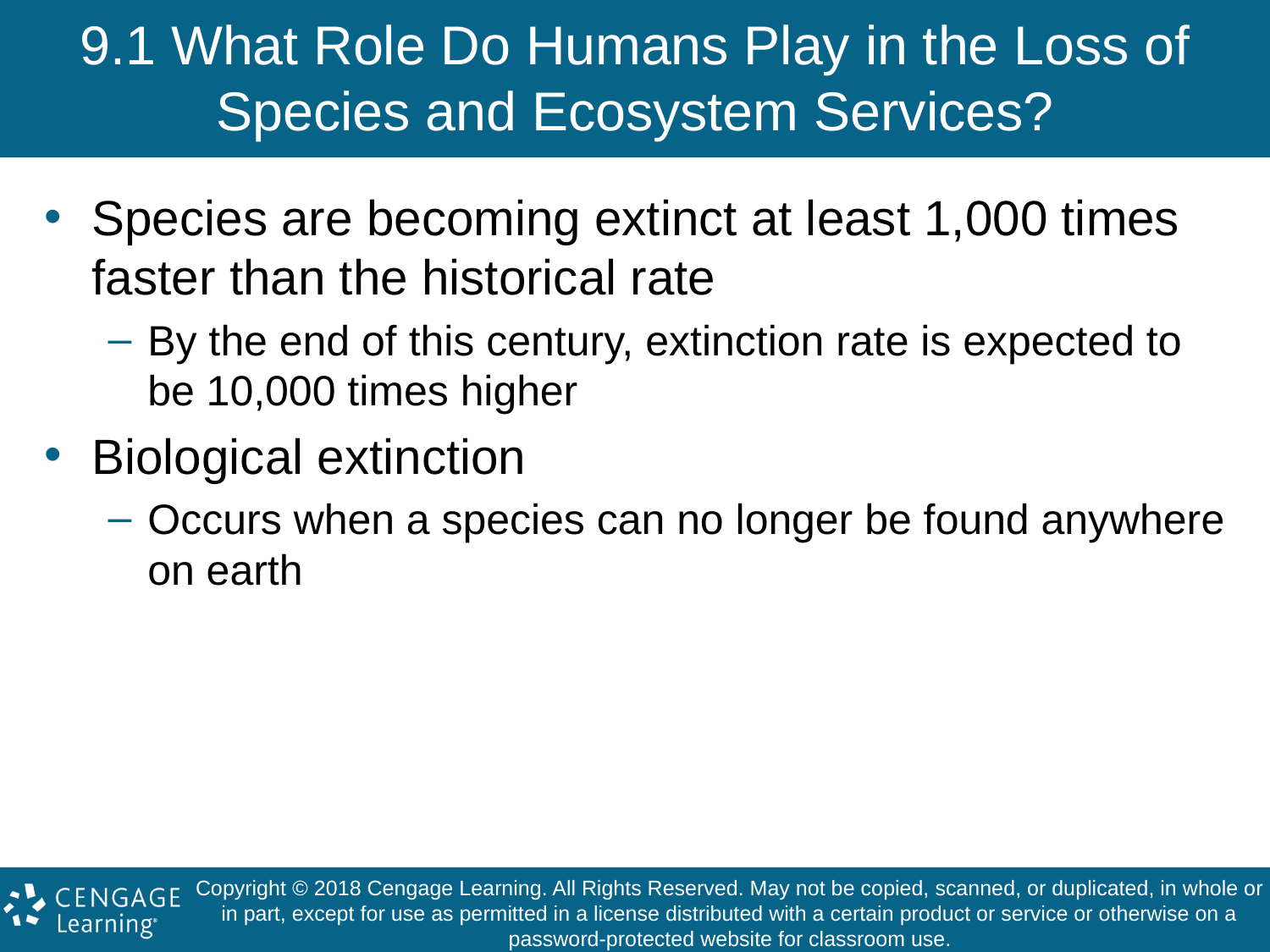

# 9.1 What Role Do Humans Play in the Loss of Species and Ecosystem Services?
Species are becoming extinct at least 1,000 times faster than the historical rate
By the end of this century, extinction rate is expected to be 10,000 times higher
Biological extinction
Occurs when a species can no longer be found anywhere on earth